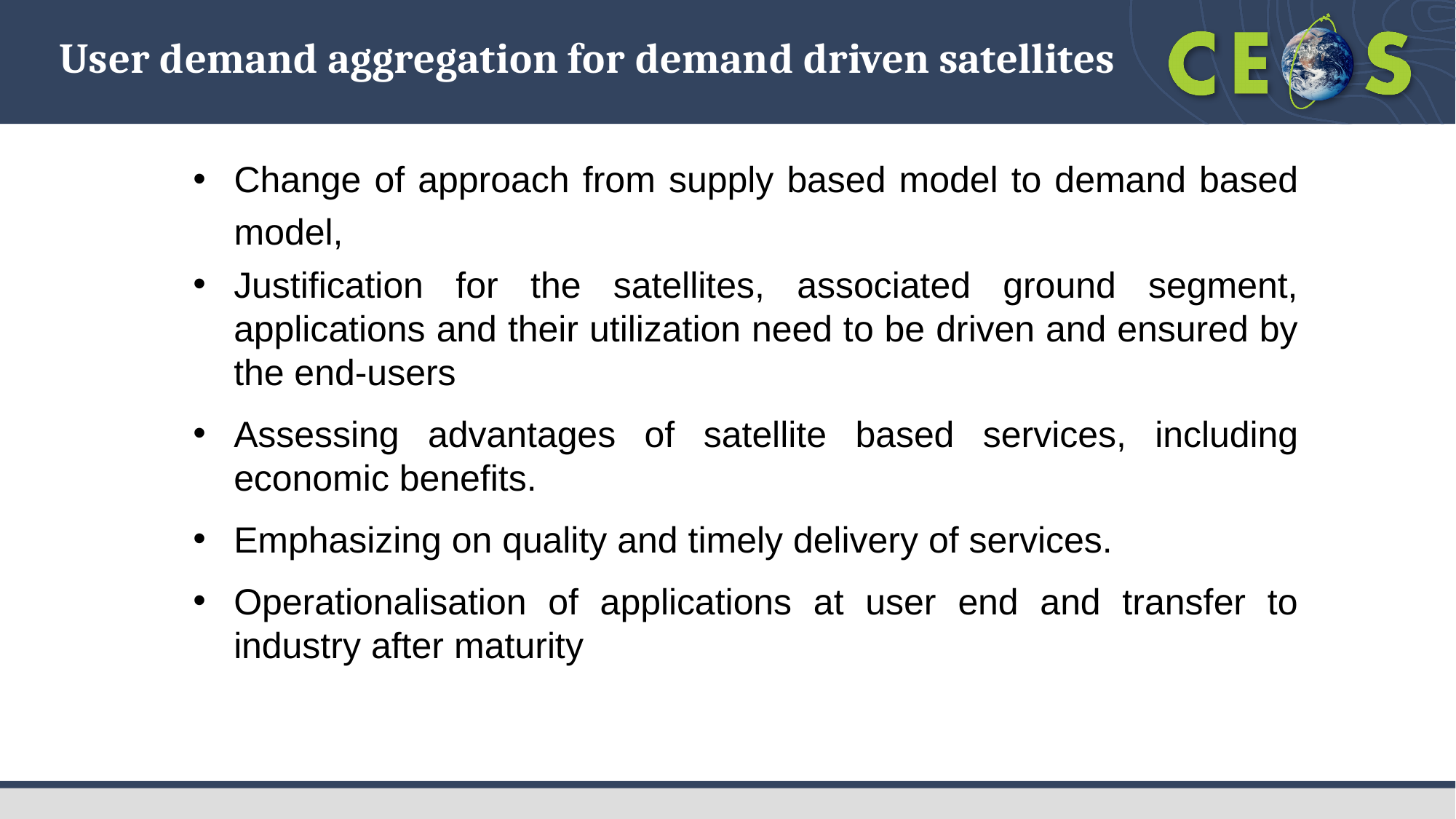

User demand aggregation for demand driven satellites
Change of approach from supply based model to demand based model,
Justification for the satellites, associated ground segment, applications and their utilization need to be driven and ensured by the end-users
Assessing advantages of satellite based services, including economic benefits.
Emphasizing on quality and timely delivery of services.
Operationalisation of applications at user end and transfer to industry after maturity